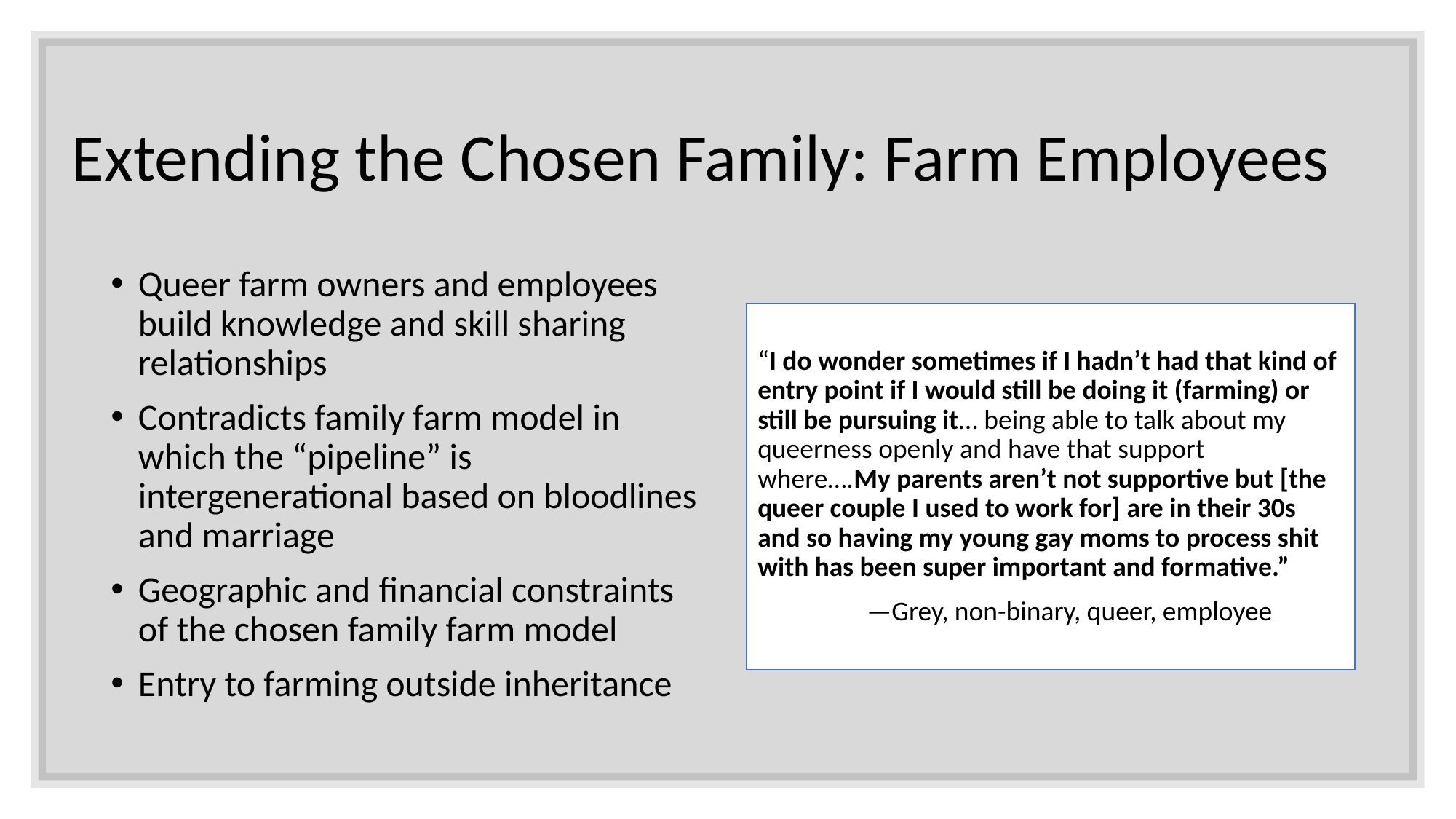

# Extending the Chosen Family: Farm Employees
Queer farm owners and employees build knowledge and skill sharing relationships
Contradicts family farm model in which the “pipeline” is intergenerational based on bloodlines and marriage
Geographic and financial constraints of the chosen family farm model
Entry to farming outside inheritance

“I do wonder sometimes if I hadn’t had that kind of entry point if I would still be doing it (farming) or still be pursuing it… being able to talk about my queerness openly and have that support where….My parents aren’t not supportive but [the queer couple I used to work for] are in their 30s and so having my young gay moms to process shit with has been super important and formative.”
	—Grey, non-binary, queer, employee